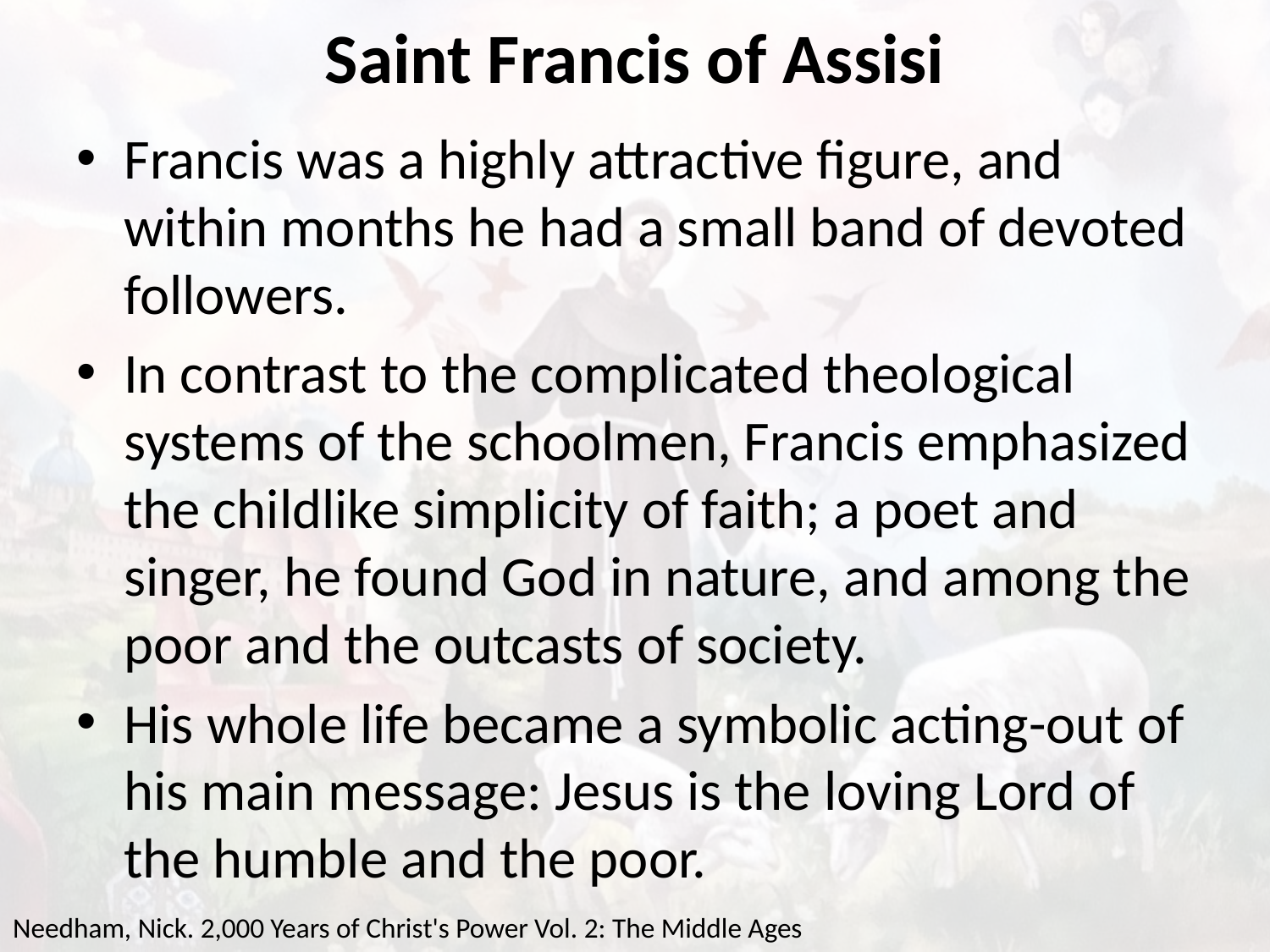

# Saint Francis of Assisi
Francis was a highly attractive figure, and within months he had a small band of devoted followers.
In contrast to the complicated theological systems of the schoolmen, Francis emphasized the childlike simplicity of faith; a poet and singer, he found God in nature, and among the poor and the outcasts of society.
His whole life became a symbolic acting-out of his main message: Jesus is the loving Lord of the humble and the poor.
Needham, Nick. 2,000 Years of Christ's Power Vol. 2: The Middle Ages